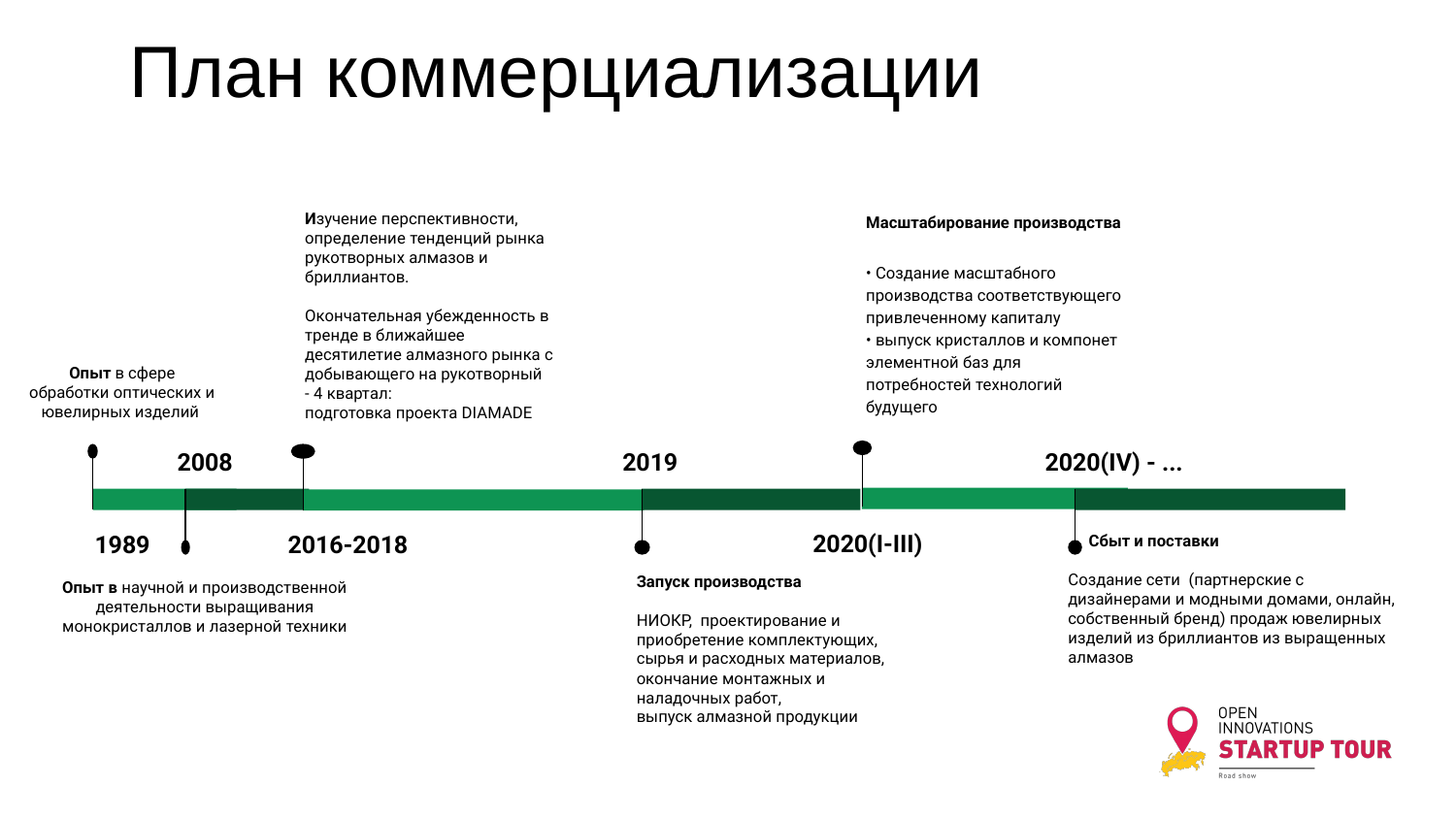

# План коммерциализации
Изучение перспективности, определение тенденций рынка рукотворных алмазов и бриллиантов.

Окончательная убежденность в тренде в ближайшее десятилетие алмазного рынка с добывающего на рукотворный
- 4 квартал:
подготовка проекта DIAMADE

2016-2018
Масштабирование производства

• Создание масштабного производства соответствующего привлеченному капиталу
• выпуск кристаллов и компонет элементной баз для потребностей технологий будущего

2020(I-III)
Опыт в сфере обработки оптических и ювелирных изделий

1989
2020(IV) - ...

     Сбыт и поставки

Создание сети  (партнерские с дизайнерами и модными домами, онлайн, собственный бренд) продаж ювелирных изделий из бриллиантов из выращенных алмазов
2008

Опыт в научной и производственной деятельности выращивания монокристаллов и лазерной техники
2019

Запуск производства

НИОКР,  проектирование и приобретение комплектующих, сырья и расходных материалов, окончание монтажных и наладочных работ,
выпуск алмазной продукции